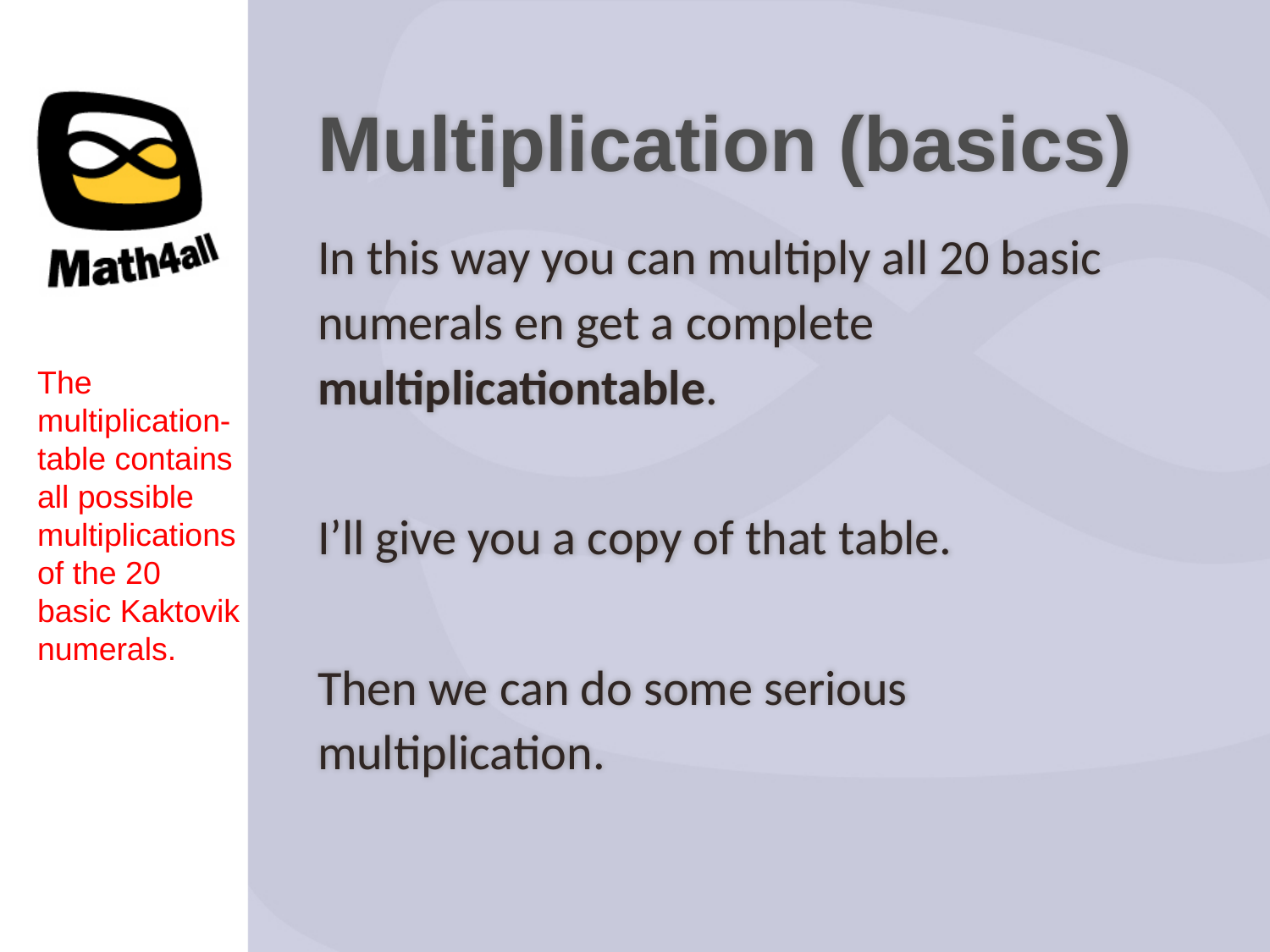

Multiplication (basics)
In this way you can multiply all 20 basic numerals en get a complete multiplicationtable.

I’ll give you a copy of that table.

Then we can do some serious multiplication.

The multiplication-table contains all possible multiplications of the 20 basic Kaktovik numerals.